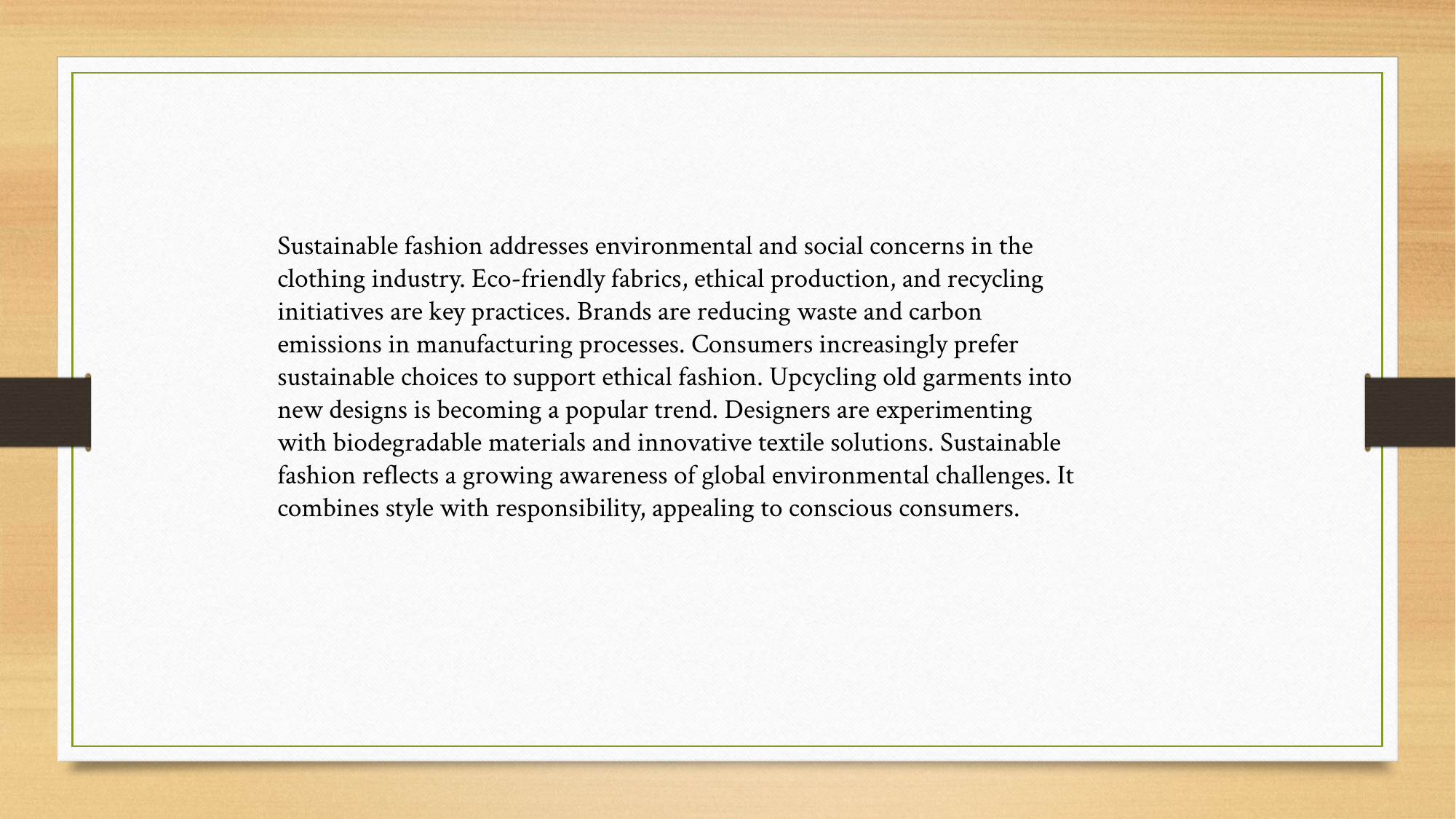

Sustainable fashion addresses environmental and social concerns in the clothing industry. Eco-friendly fabrics, ethical production, and recycling initiatives are key practices. Brands are reducing waste and carbon emissions in manufacturing processes. Consumers increasingly prefer sustainable choices to support ethical fashion. Upcycling old garments into new designs is becoming a popular trend. Designers are experimenting with biodegradable materials and innovative textile solutions. Sustainable fashion reflects a growing awareness of global environmental challenges. It combines style with responsibility, appealing to conscious consumers.